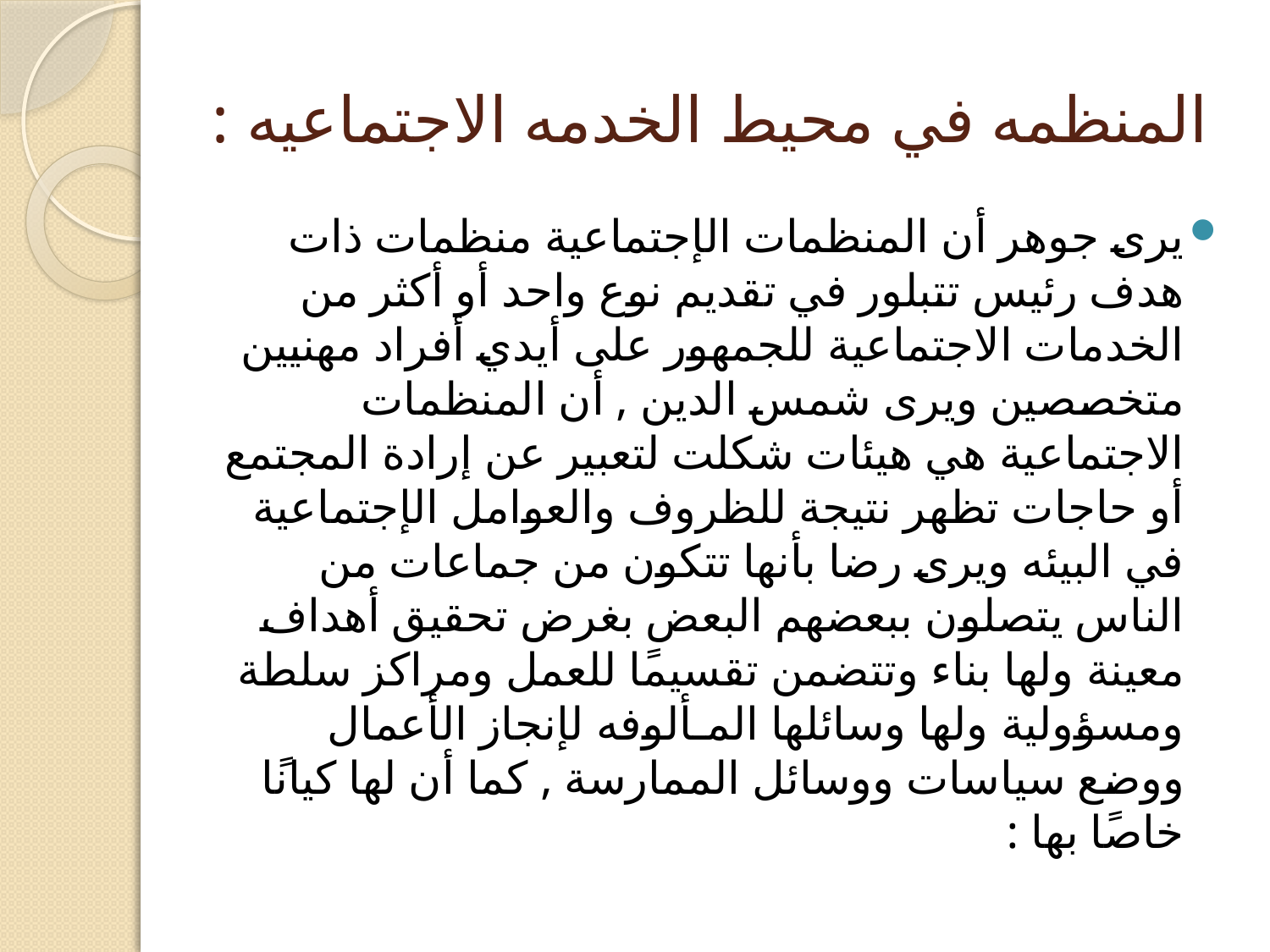

# المنظمه في محيط الخدمه الاجتماعيه :
يرى جوهر أن المنظمات الإجتماعية منظمات ذات هدف رئيس تتبلور في تقديم نوع واحد أو أكثر من الخدمات الاجتماعية للجمهور على أيدي أفراد مهنيين متخصصين ويرى شمس الدين , أن المنظمات الاجتماعية هي هيئات شكلت لتعبير عن إرادة المجتمع أو حاجات تظهر نتيجة للظروف والعوامل الإجتماعية في البيئه ويرى رضا بأنها تتكون من جماعات من الناس يتصلون ببعضهم البعض بغرض تحقيق أهداف معينة ولها بناء وتتضمن تقسيمًا للعمل ومراكز سلطة ومسؤولية ولها وسائلها المـألوفه لإنجاز الأعمال ووضع سياسات ووسائل الممارسة , كما أن لها كيانًا خاصًا بها :